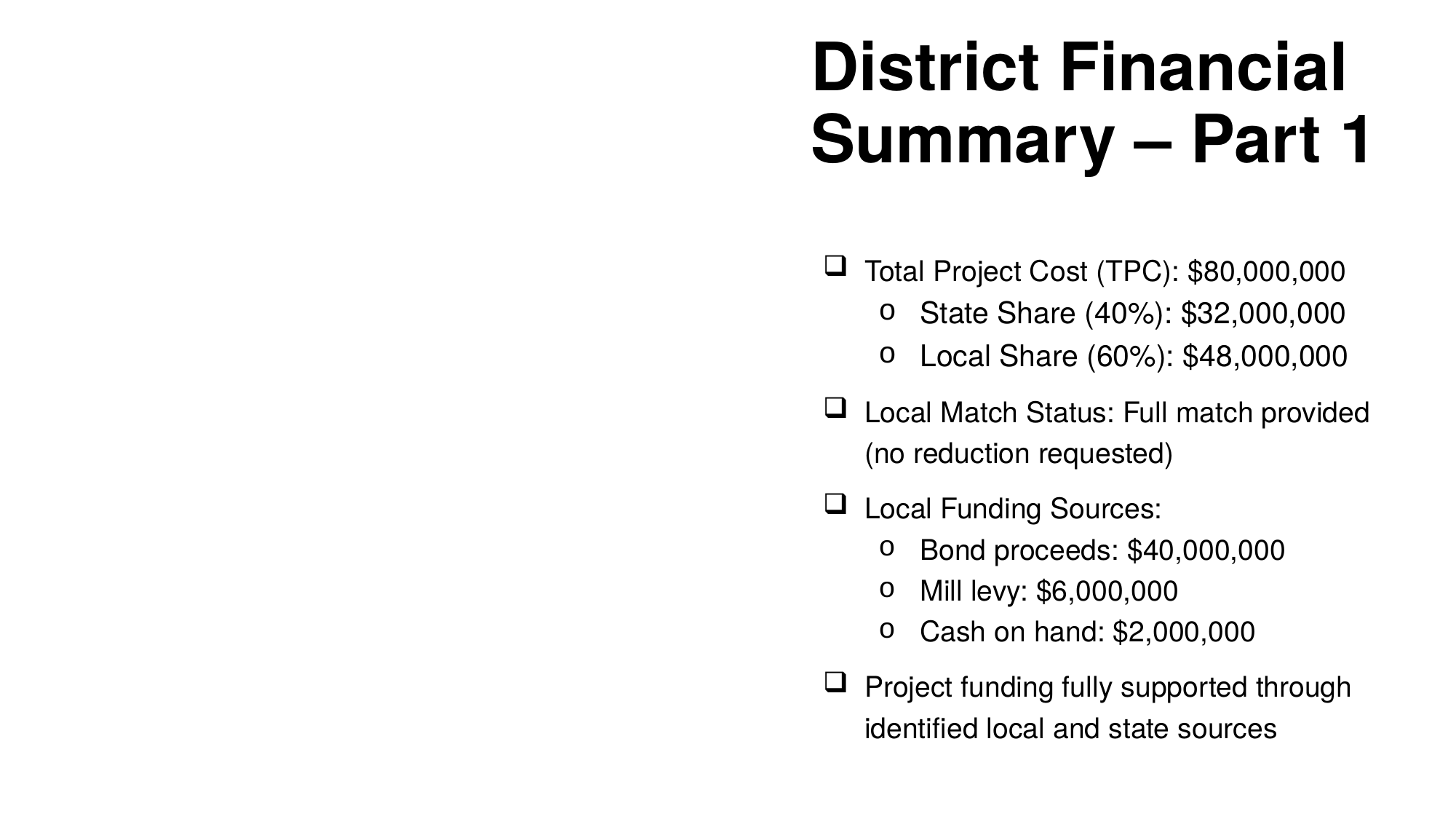

# District Financial Summary – Part 1
Total Project Cost (TPC): $80,000,000
State Share (40%): $32,000,000
Local Share (60%): $48,000,000
Local Match Status: Full match provided (no reduction requested)
Local Funding Sources:
Bond proceeds: $40,000,000
Mill levy: $6,000,000
Cash on hand: $2,000,000
Project funding fully supported through identified local and state sources